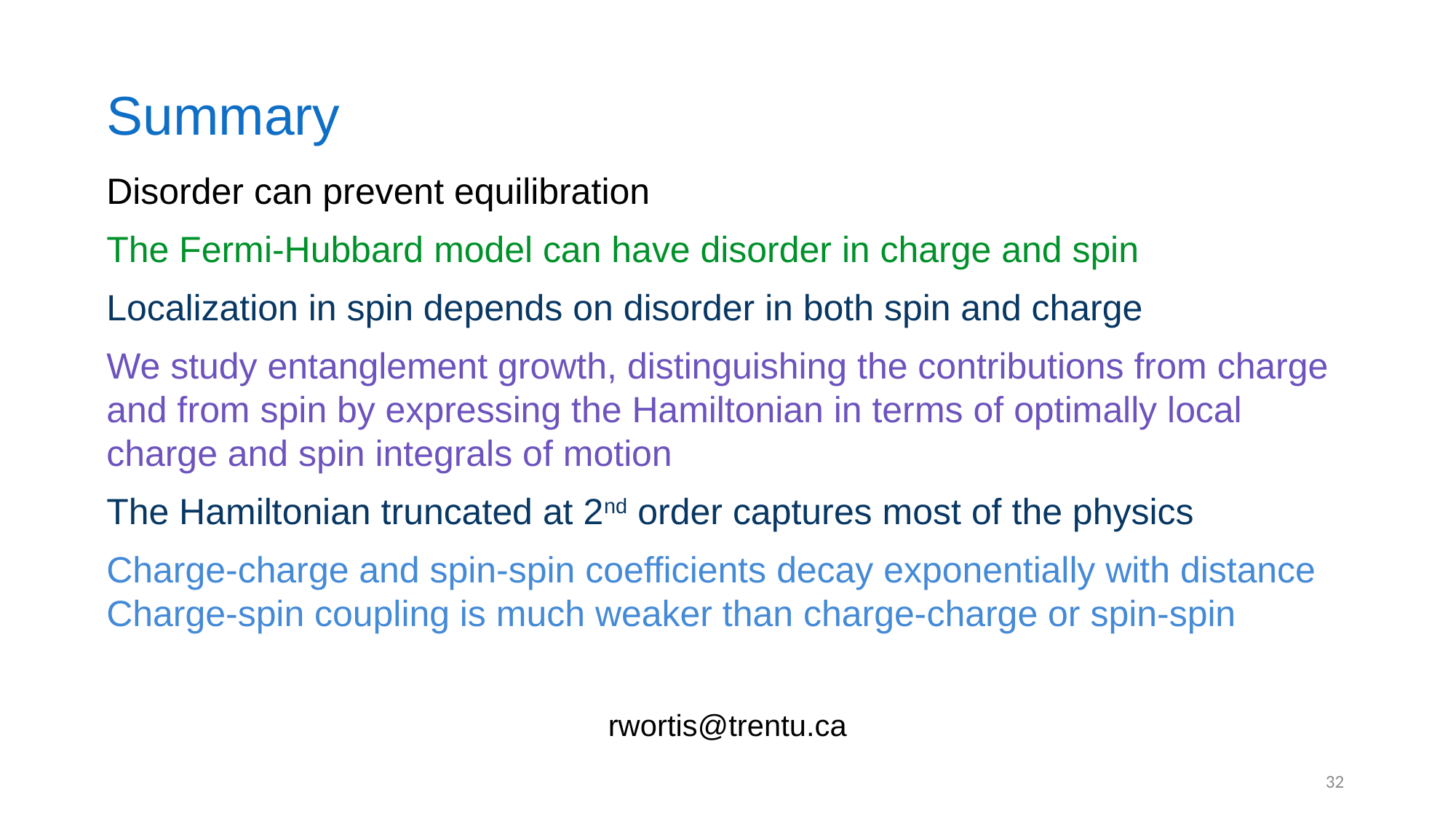

Summary

Disorder can prevent equilibration

The Fermi-Hubbard model can have disorder in charge and spin

Localization in spin depends on disorder in both spin and charge

We study entanglement growth, distinguishing the contributions from charge and from spin by expressing the Hamiltonian in terms of optimally local charge and spin integrals of motion

The Hamiltonian truncated at 2nd order captures most of the physics

Charge-charge and spin-spin coefficients decay exponentially with distance
Charge-spin coupling is much weaker than charge-charge or spin-spin

rwortis@trentu.ca
32